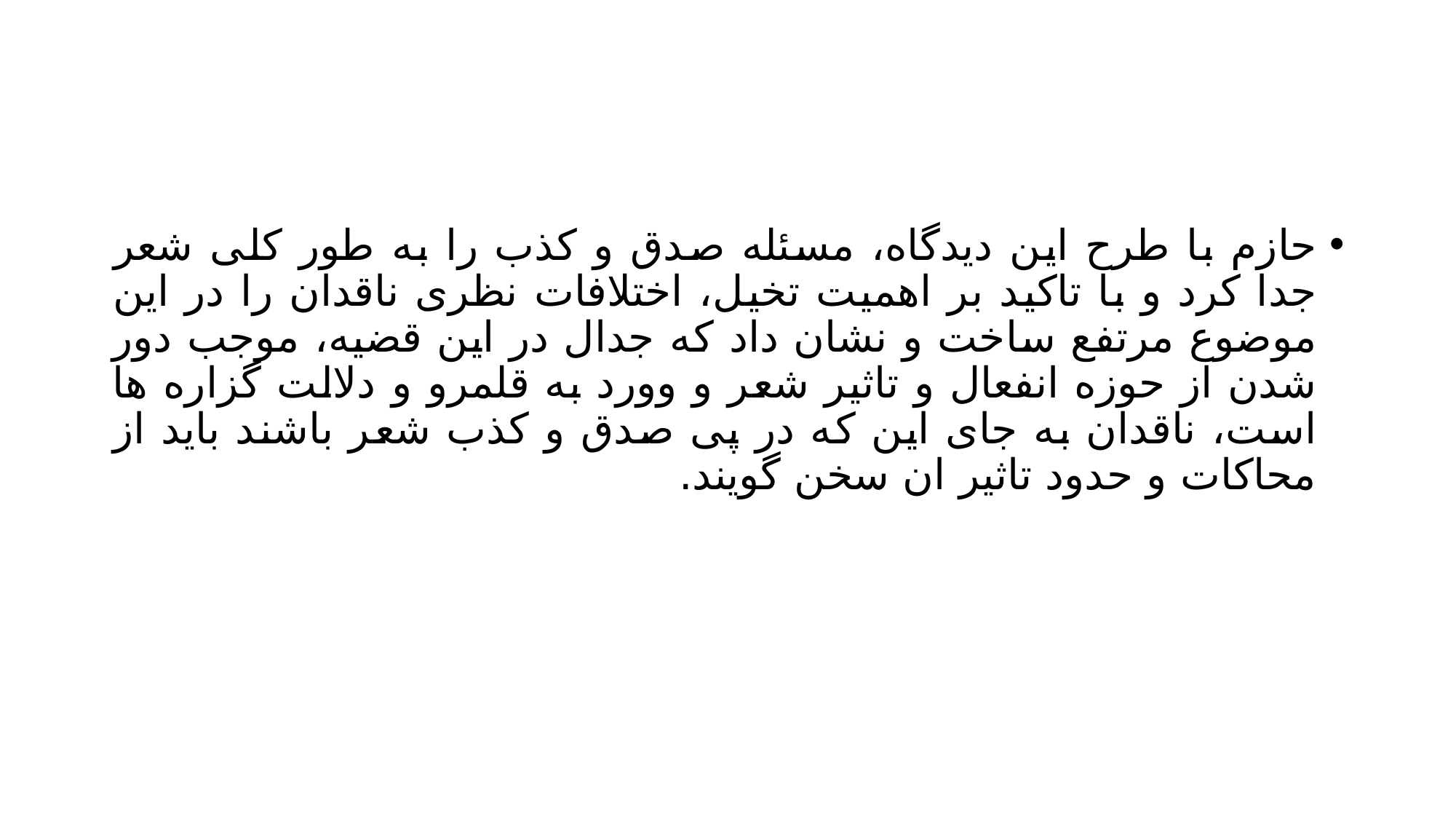

#
حازم با طرح این دیدگاه، مسئله صدق و کذب را به طور کلی شعر جدا کرد و با تاکید بر اهمیت تخیل، اختلافات نظری ناقدان را در این موضوع مرتفع ساخت و نشان داد که جدال در این قضیه، موجب دور شدن از حوزه انفعال و تاثیر شعر و وورد به قلمرو و دلالت گزاره ها است، ناقدان به جای این که در پی صدق و کذب شعر باشند باید از محاکات و حدود تاثیر ان سخن گویند.